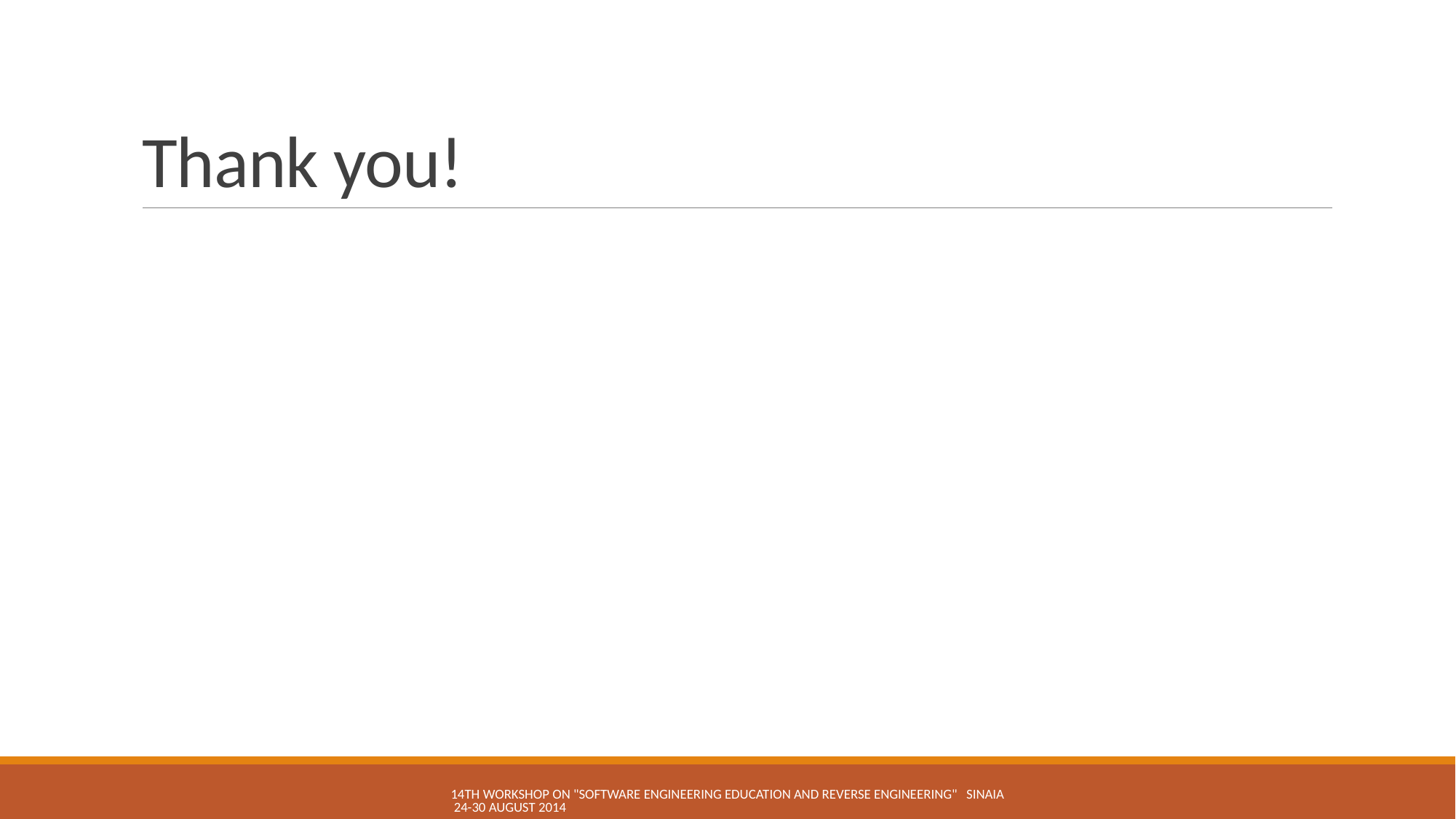

# Thank you!

14th Workshop on "Software Engineering Education and Reverse Engineering"   Sinaia 24-30 August 2014